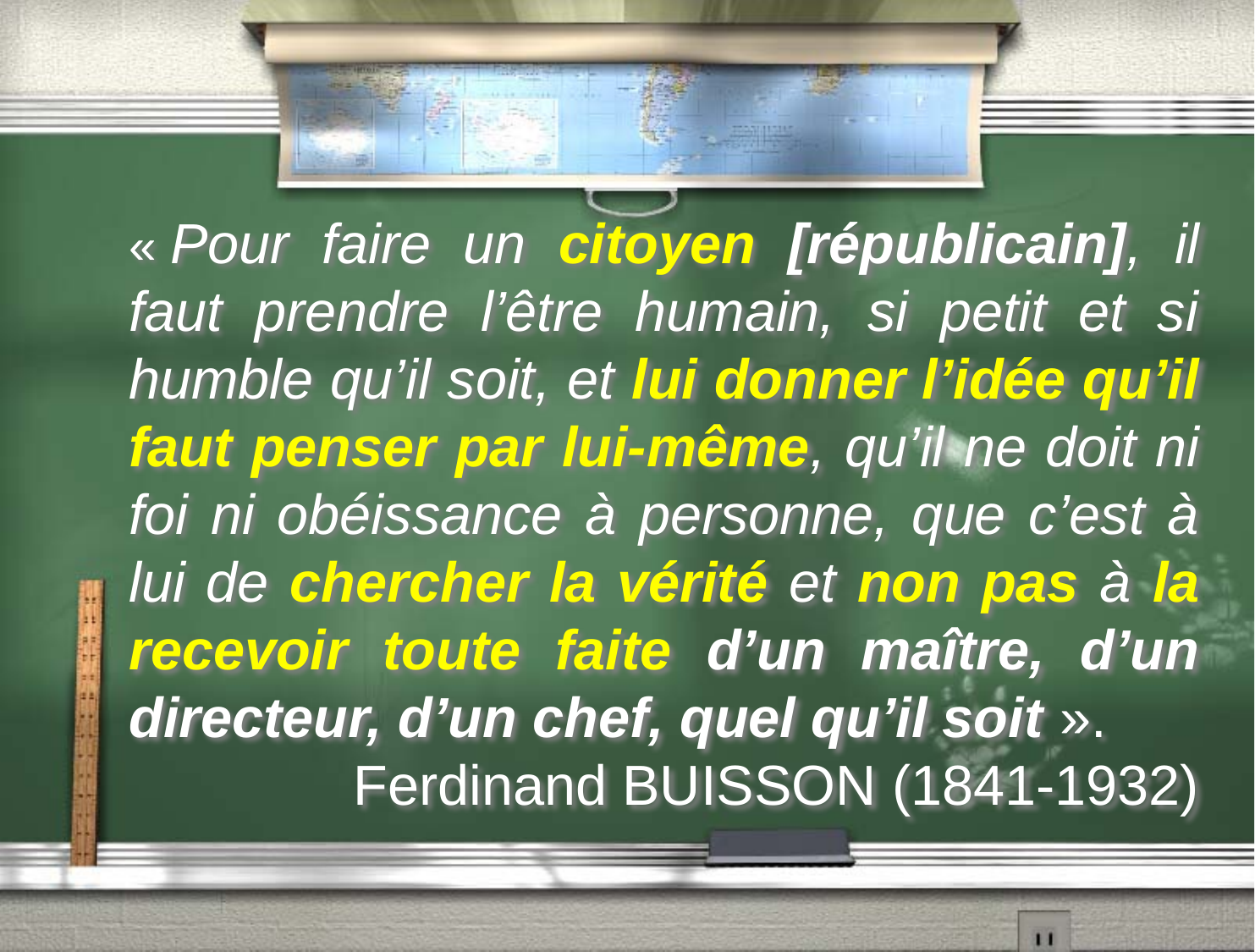

« Pour faire un citoyen [républicain], il faut prendre l’être humain, si petit et si humble qu’il soit, et lui donner l’idée qu’il faut penser par lui-même, qu’il ne doit ni foi ni obéissance à personne, que c’est à lui de chercher la vérité et non pas à la recevoir toute faite d’un maître, d’un directeur, d’un chef, quel qu’il soit ».
Ferdinand BUISSON (1841-1932)